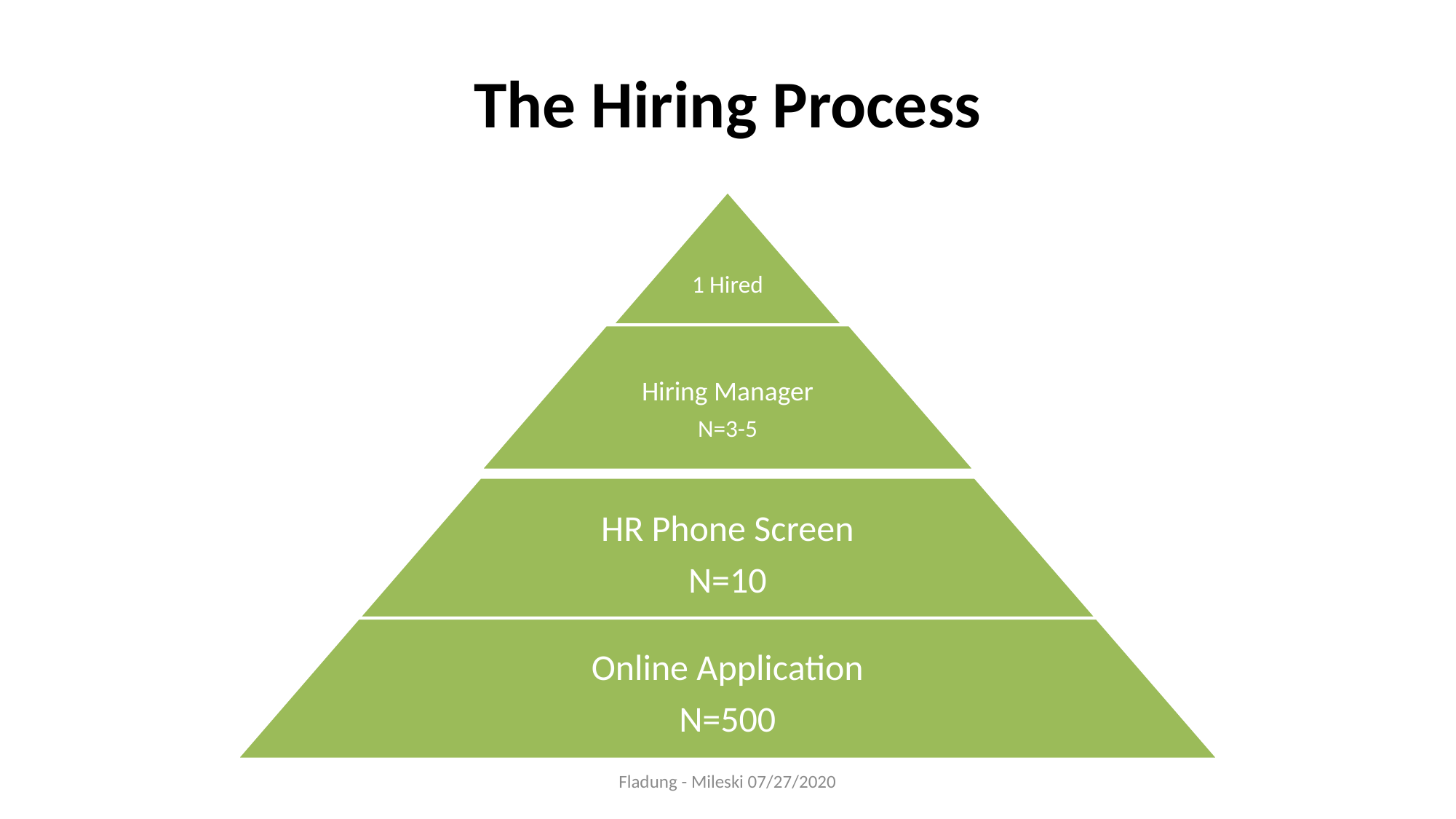

# The Hiring Process
1 Hired
Hiring Manager
N=3-5
HR Phone Screen
N=10
Online Application
N=500
Fladung - Mileski 07/27/2020